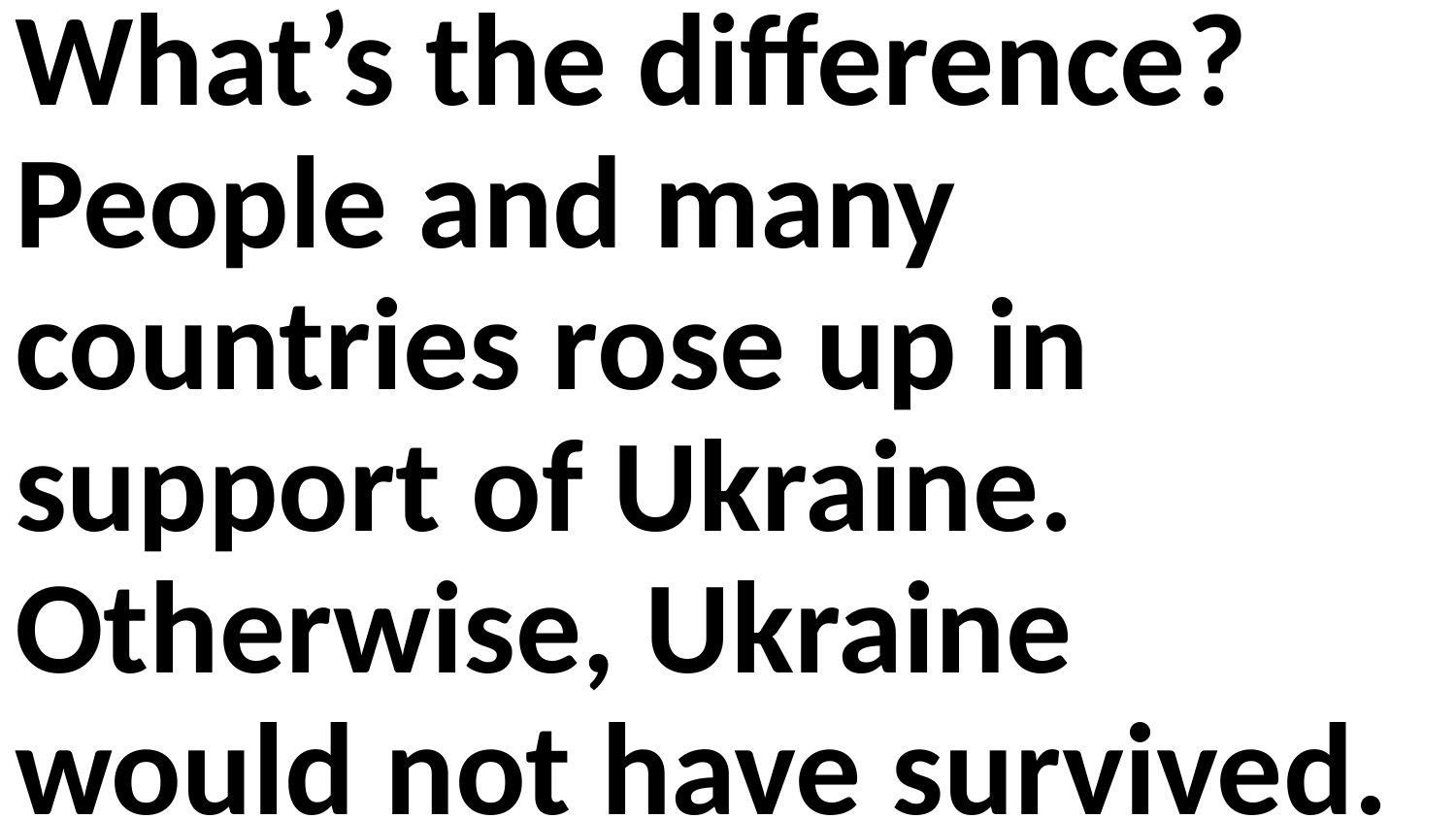

What’s the difference?  People and many countries rose up in support of Ukraine.  Otherwise, Ukraine would not have survived.